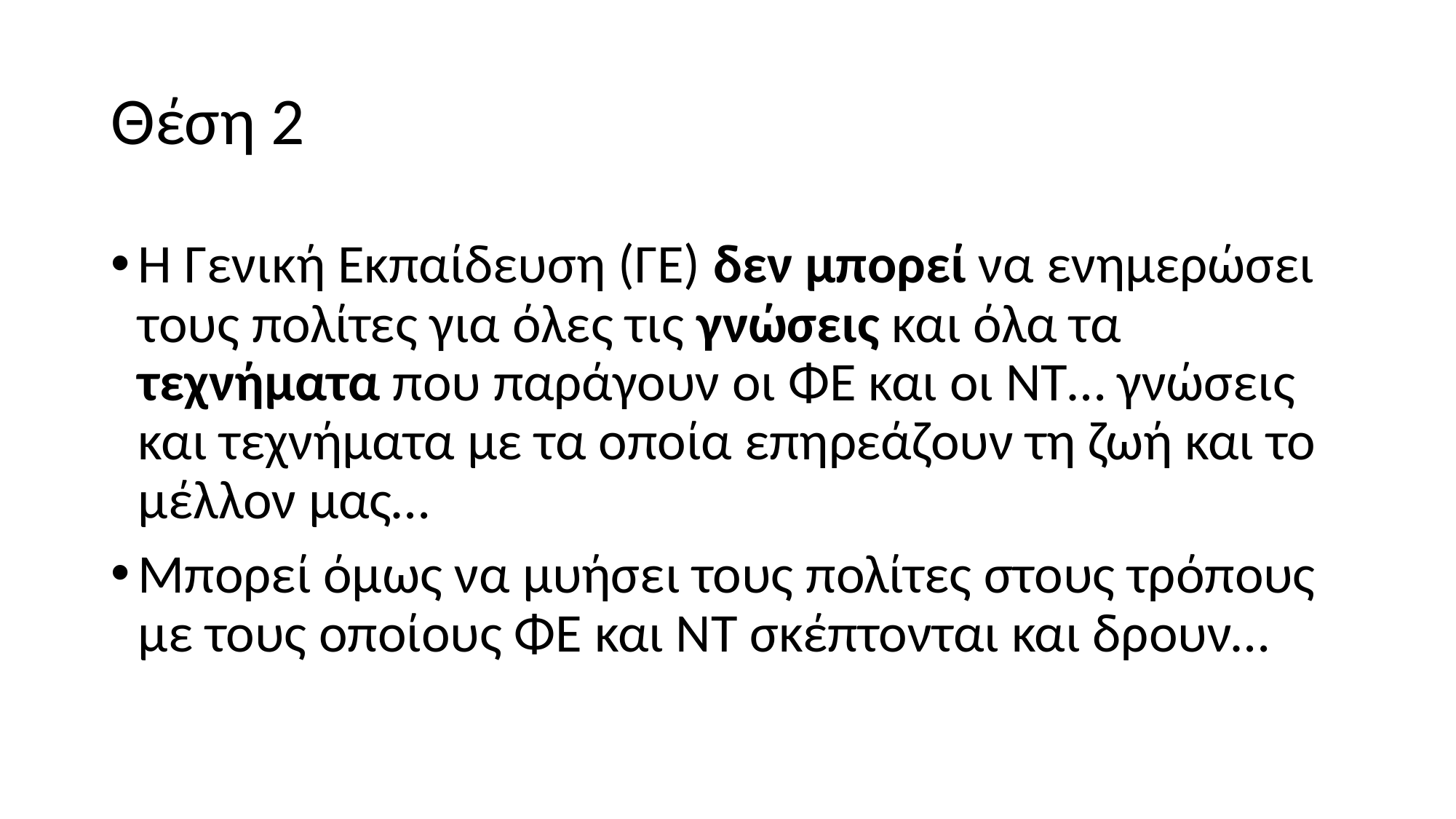

# Θέση 2
Η Γενική Εκπαίδευση (ΓΕ) δεν μπορεί να ενημερώσει τους πολίτες για όλες τις γνώσεις και όλα τα τεχνήματα που παράγουν οι ΦΕ και οι ΝΤ… γνώσεις και τεχνήματα με τα οποία επηρεάζουν τη ζωή και το μέλλον μας…
Μπορεί όμως να μυήσει τους πολίτες στους τρόπους με τους οποίους ΦΕ και ΝΤ σκέπτονται και δρουν…